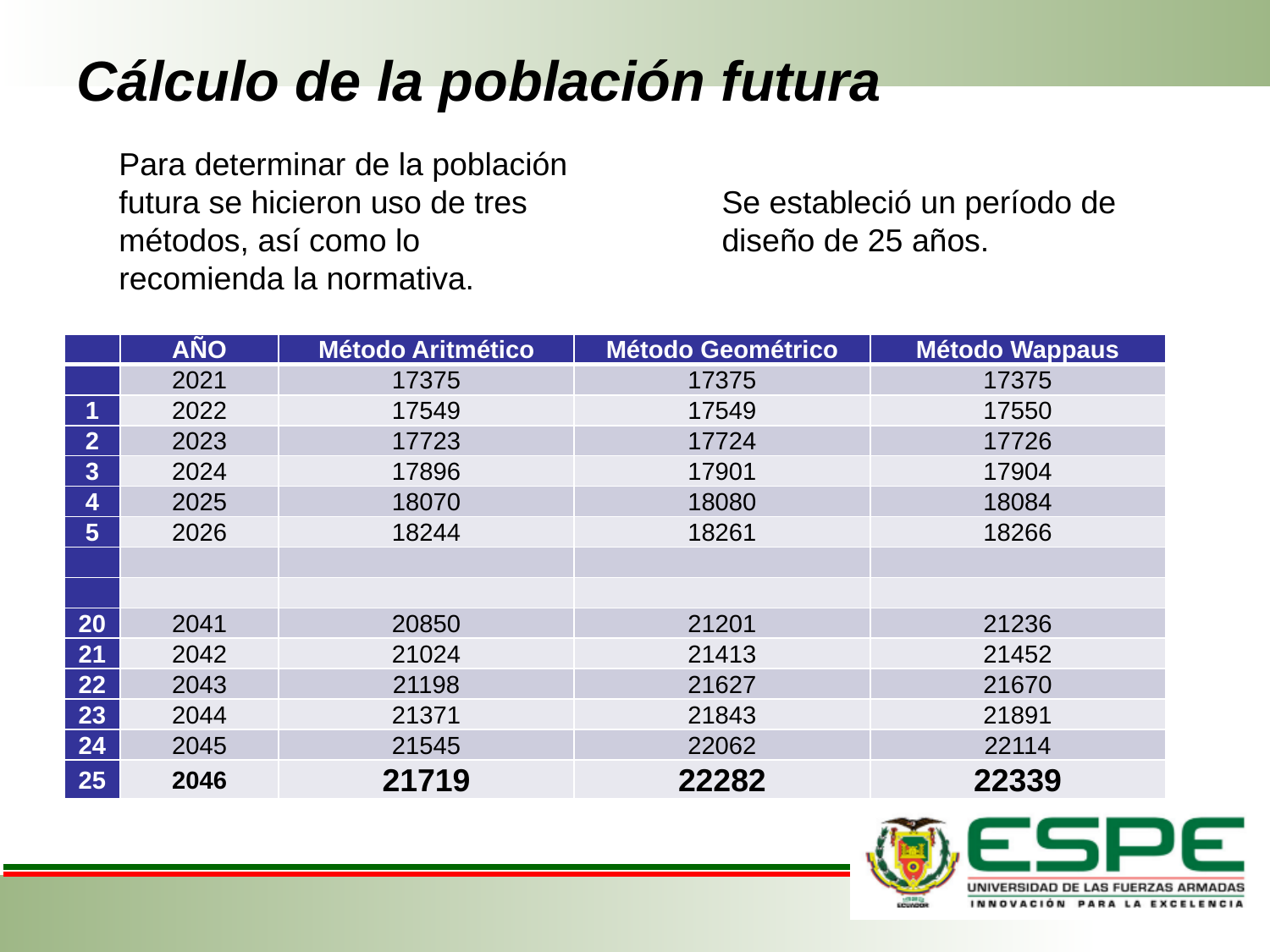

# Cálculo de la población futura
Para determinar de la población futura se hicieron uso de tres métodos, así como lo recomienda la normativa.

Se estableció un período de diseño de 25 años.
|  | AÑO | Método Aritmético | Método Geométrico | Método Wappaus |
| --- | --- | --- | --- | --- |
|  | 2021 | 17375 | 17375 | 17375 |
| 1 | 2022 | 17549 | 17549 | 17550 |
| 2 | 2023 | 17723 | 17724 | 17726 |
| 3 | 2024 | 17896 | 17901 | 17904 |
| 4 | 2025 | 18070 | 18080 | 18084 |
| 5 | 2026 | 18244 | 18261 | 18266 |
|  |  |  |  |  |
|  |  |  |  |  |
| 20 | 2041 | 20850 | 21201 | 21236 |
| 21 | 2042 | 21024 | 21413 | 21452 |
| 22 | 2043 | 21198 | 21627 | 21670 |
| 23 | 2044 | 21371 | 21843 | 21891 |
| 24 | 2045 | 21545 | 22062 | 22114 |
| 25 | 2046 | 21719 | 22282 | 22339 |